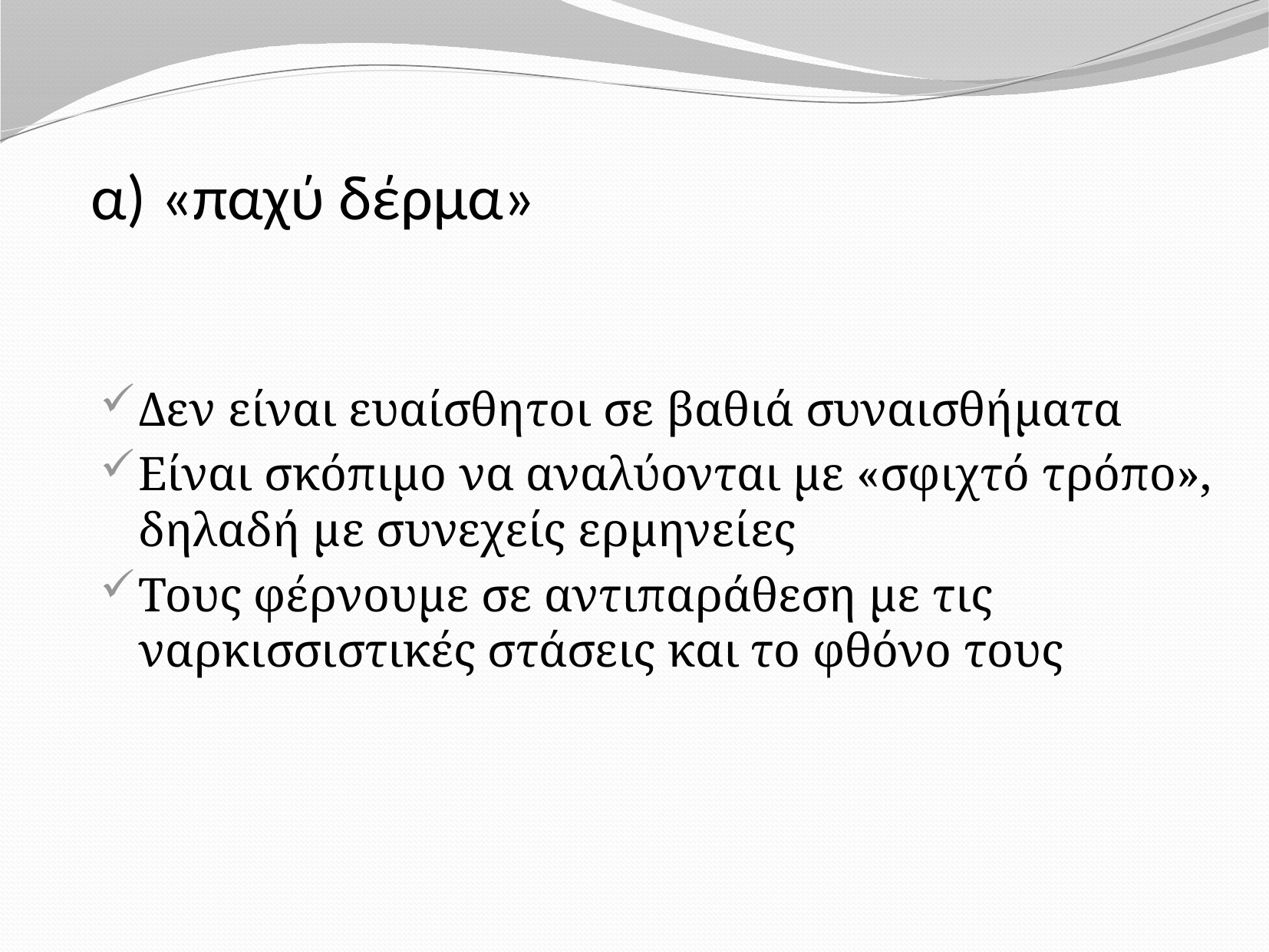

# α) «παχύ δέρμα»
Δεν είναι ευαίσθητοι σε βαθιά συναισθήματα
Είναι σκόπιμο να αναλύονται με «σφιχτό τρόπο», δηλαδή με συνεχείς ερμηνείες
Τους φέρνουμε σε αντιπαράθεση με τις ναρκισσιστικές στάσεις και το φθόνο τους